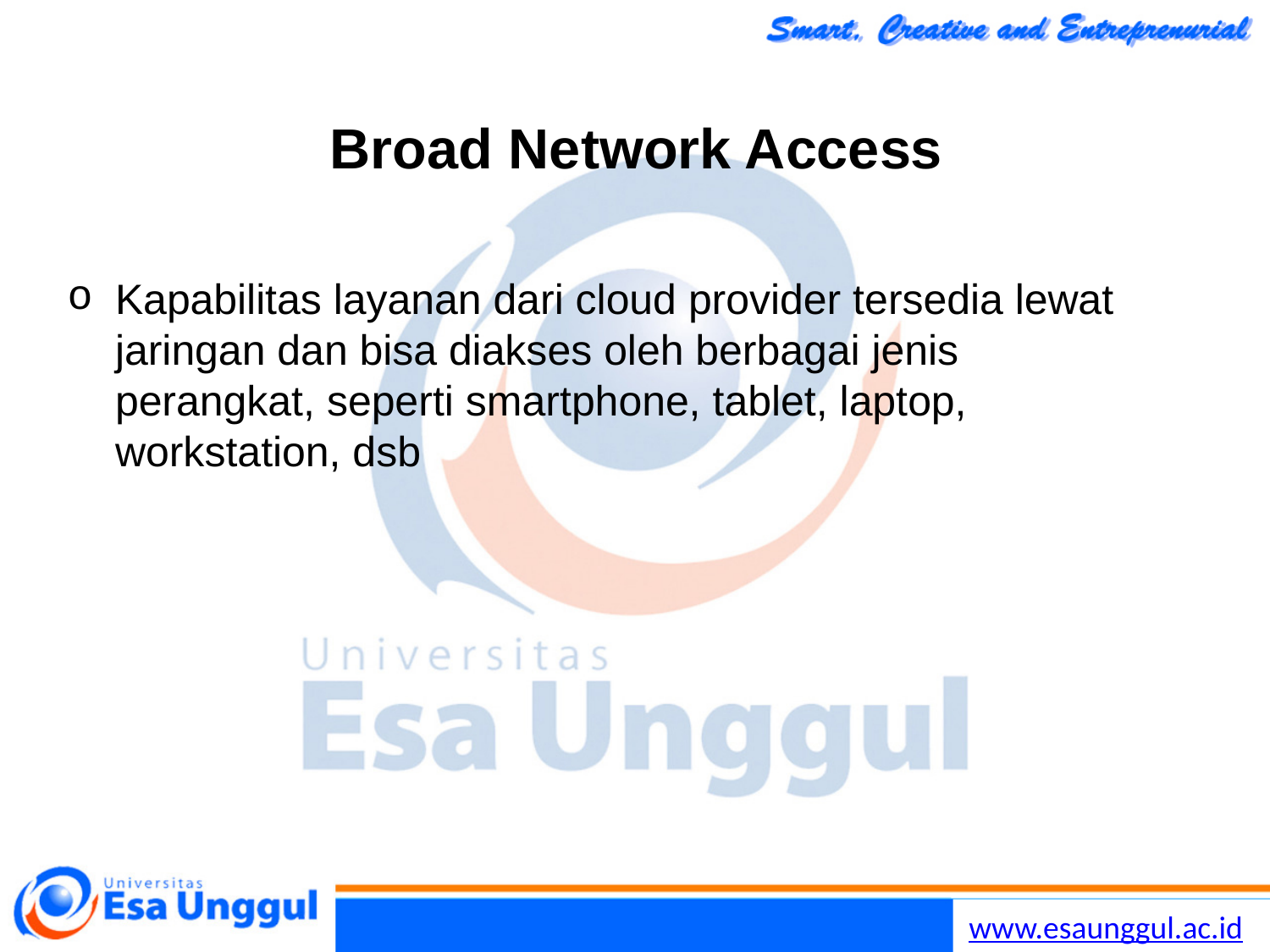

# Broad Network Access
Kapabilitas layanan dari cloud provider tersedia lewat jaringan dan bisa diakses oleh berbagai jenis perangkat, seperti smartphone, tablet, laptop, workstation, dsb